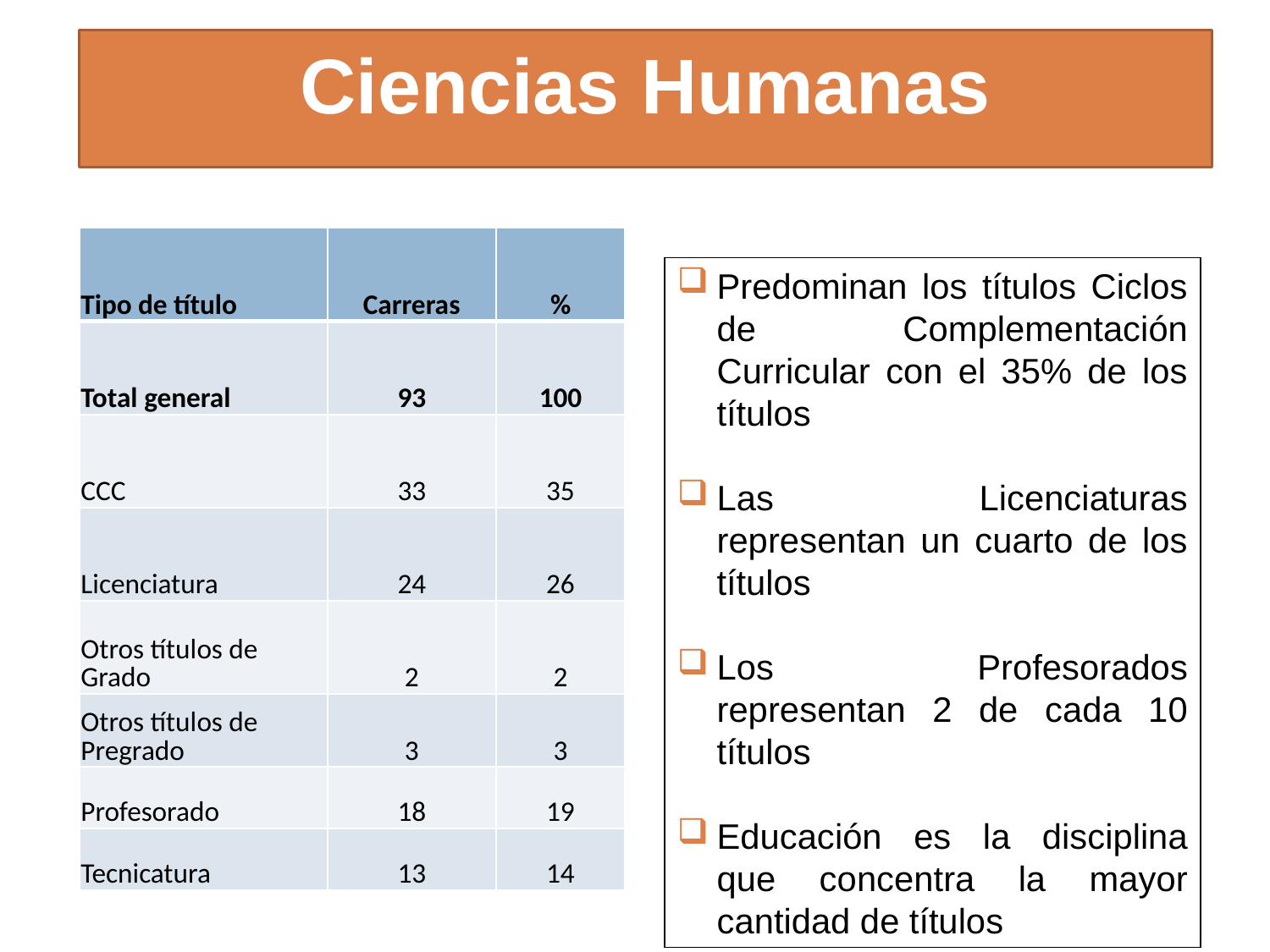

Ciencias Humanas
| Tipo de título | Carreras | % |
| --- | --- | --- |
| Total general | 93 | 100 |
| CCC | 33 | 35 |
| Licenciatura | 24 | 26 |
| Otros títulos de Grado | 2 | 2 |
| Otros títulos de Pregrado | 3 | 3 |
| Profesorado | 18 | 19 |
| Tecnicatura | 13 | 14 |
Predominan los títulos Ciclos de Complementación Curricular con el 35% de los títulos

Las Licenciaturas representan un cuarto de los títulos

Los Profesorados representan 2 de cada 10 títulos

Educación es la disciplina que concentra la mayor cantidad de títulos